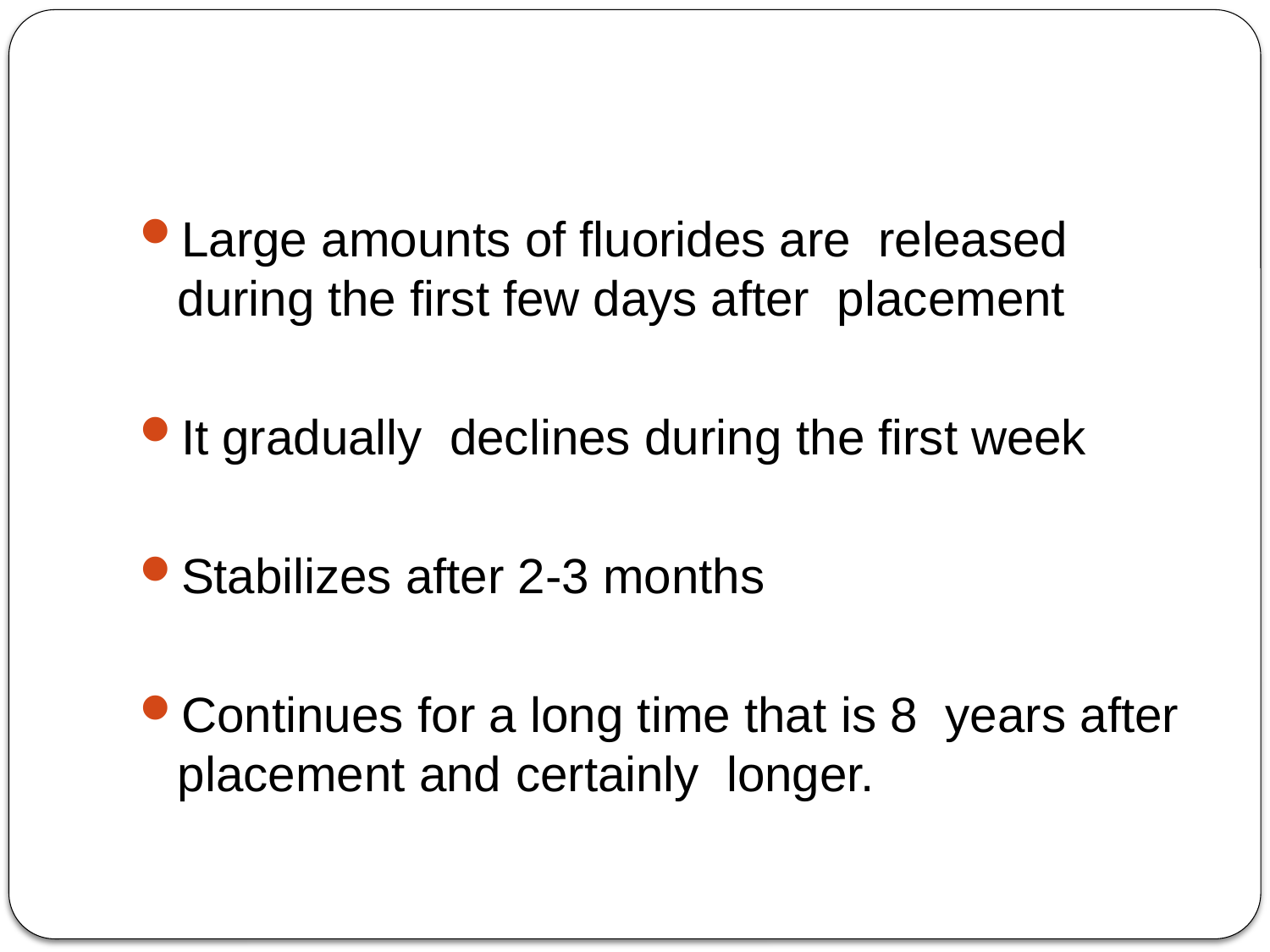

#
Large amounts of fluorides are  released during the first few days after  placement

It gradually  declines during the first week

Stabilizes after 2-3 months

Continues for a long time that is 8  years after placement and certainly  longer.